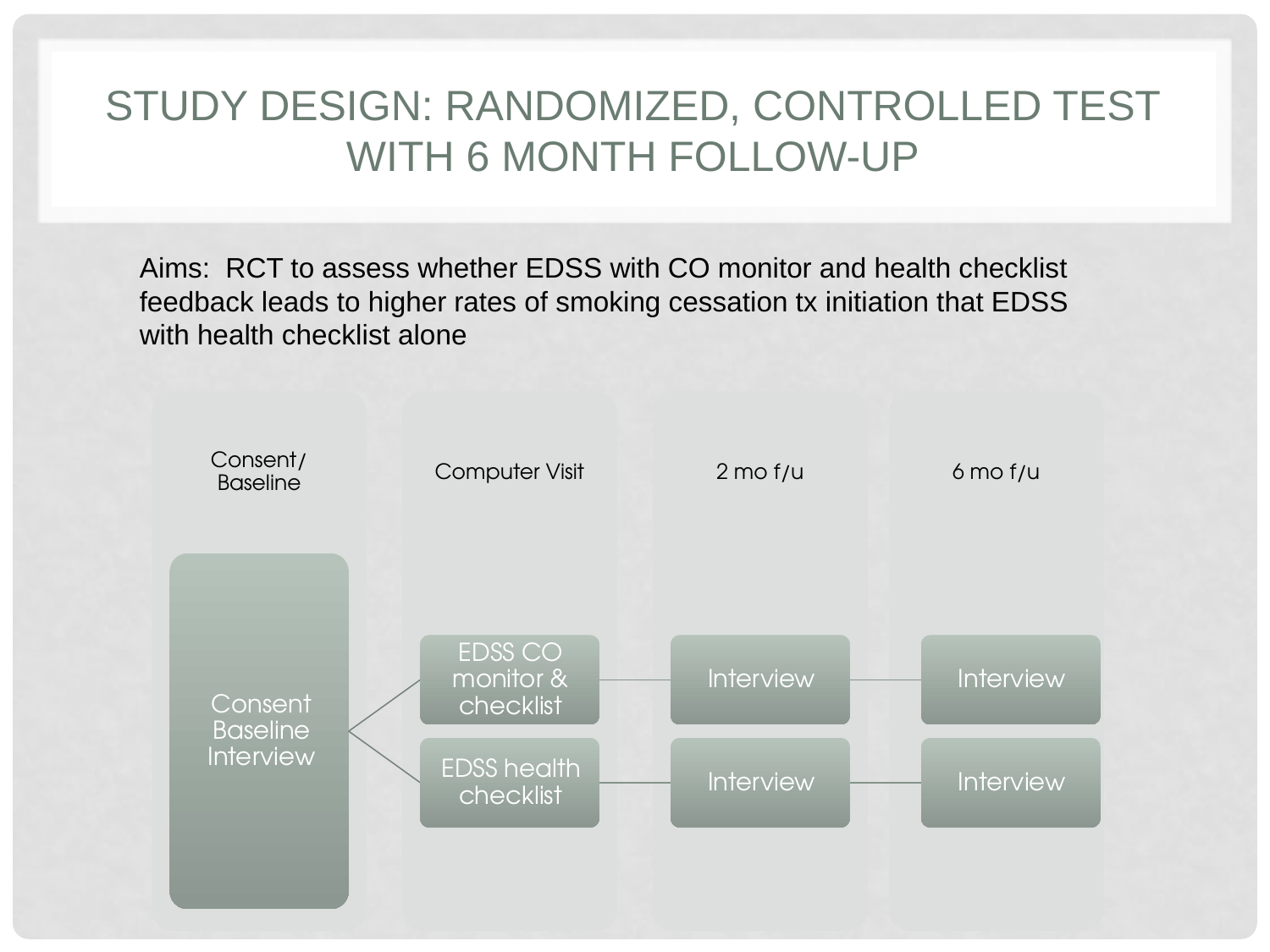

# Study design: Randomized, controlled test with 6 month follow-up
Aims:  RCT to assess whether EDSS with CO monitor and health checklist feedback leads to higher rates of smoking cessation tx initiation that EDSS with health checklist alone

6 mo f/u
2 mo f/u
Computer Visit
Consent/Baseline
Consent Baseline Interview

EDSS CO monitor & checklist

Interview

Interview

EDSS health checklist

Interview

Interview